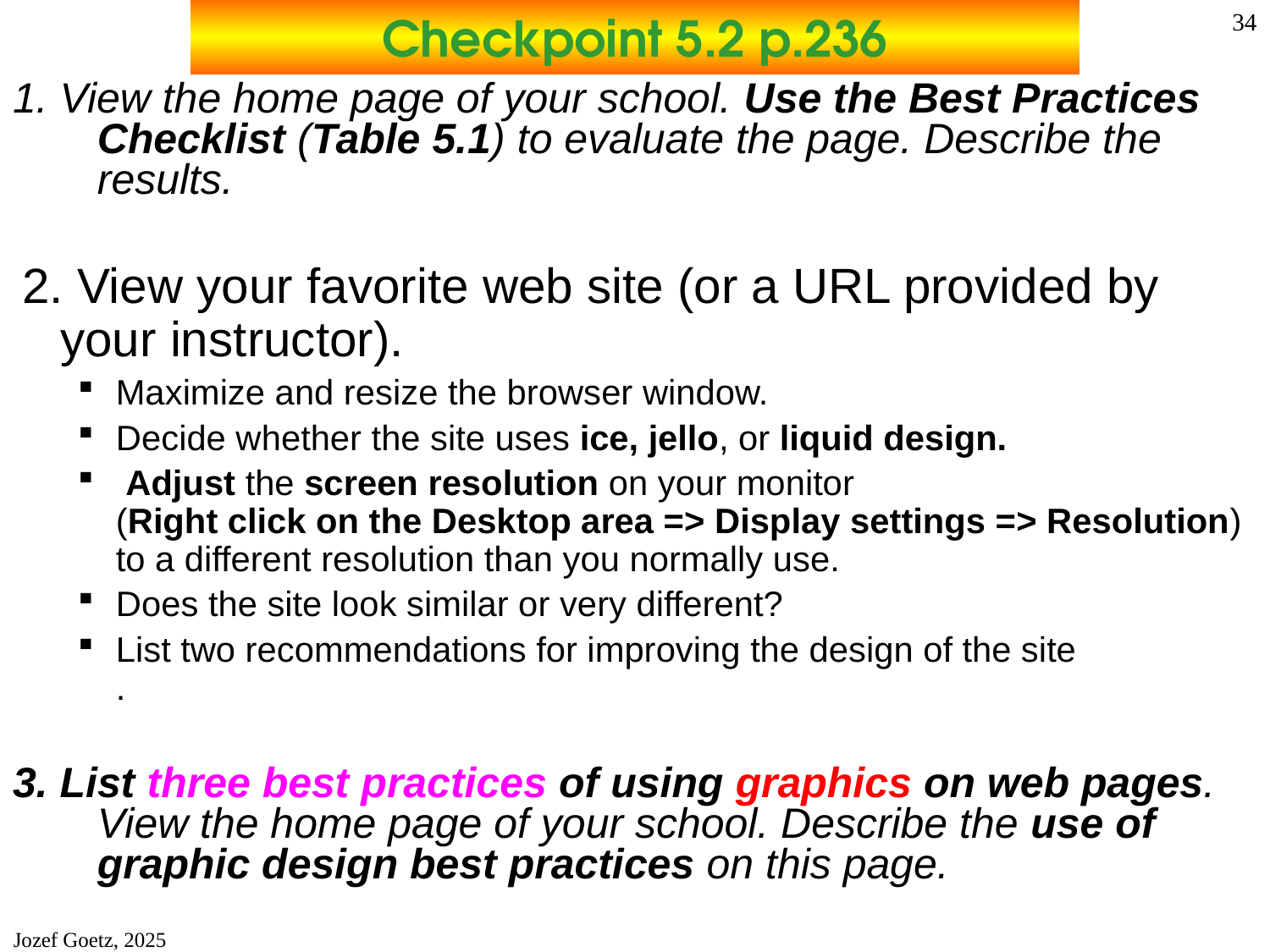

# Checkpoint 5.2 p.236
34
1. View the home page of your school. Use the Best Practices Checklist (Table 5.1) to evaluate the page. Describe the results.

2. View your favorite web site (or a URL provided by your instructor).
Maximize and resize the browser window.
Decide whether the site uses ice, jello, or liquid design.
 Adjust the screen resolution on your monitor
(Right click on the Desktop area => Display settings => Resolution) to a different resolution than you normally use.
Does the site look similar or very different?
List two recommendations for improving the design of the site
.

3. List three best practices of using graphics on web pages. View the home page of your school. Describe the use of graphic design best practices on this page.